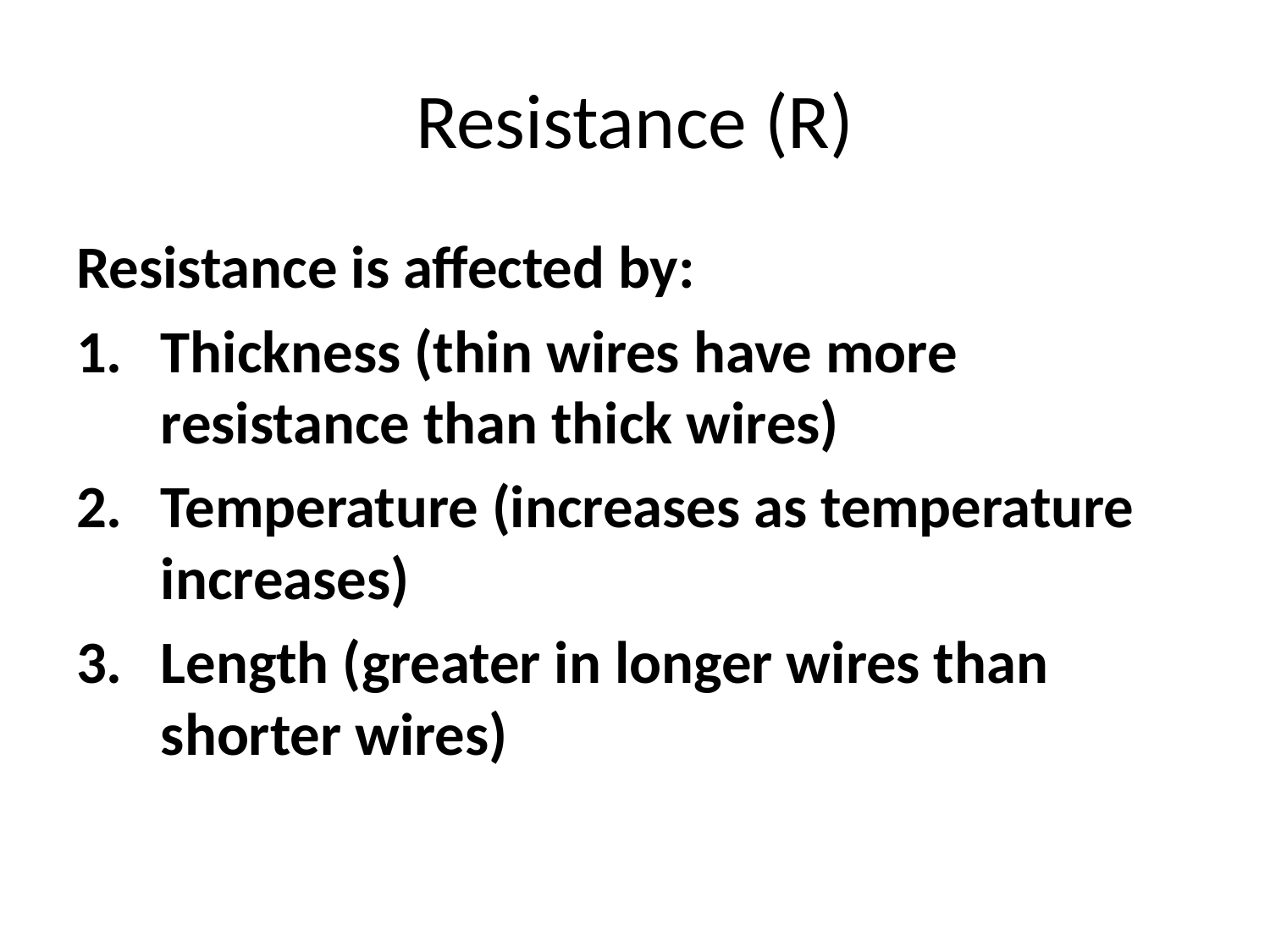

# Resistance (R)
Resistance is affected by:
Thickness (thin wires have more resistance than thick wires)
Temperature (increases as temperature increases)
Length (greater in longer wires than shorter wires)